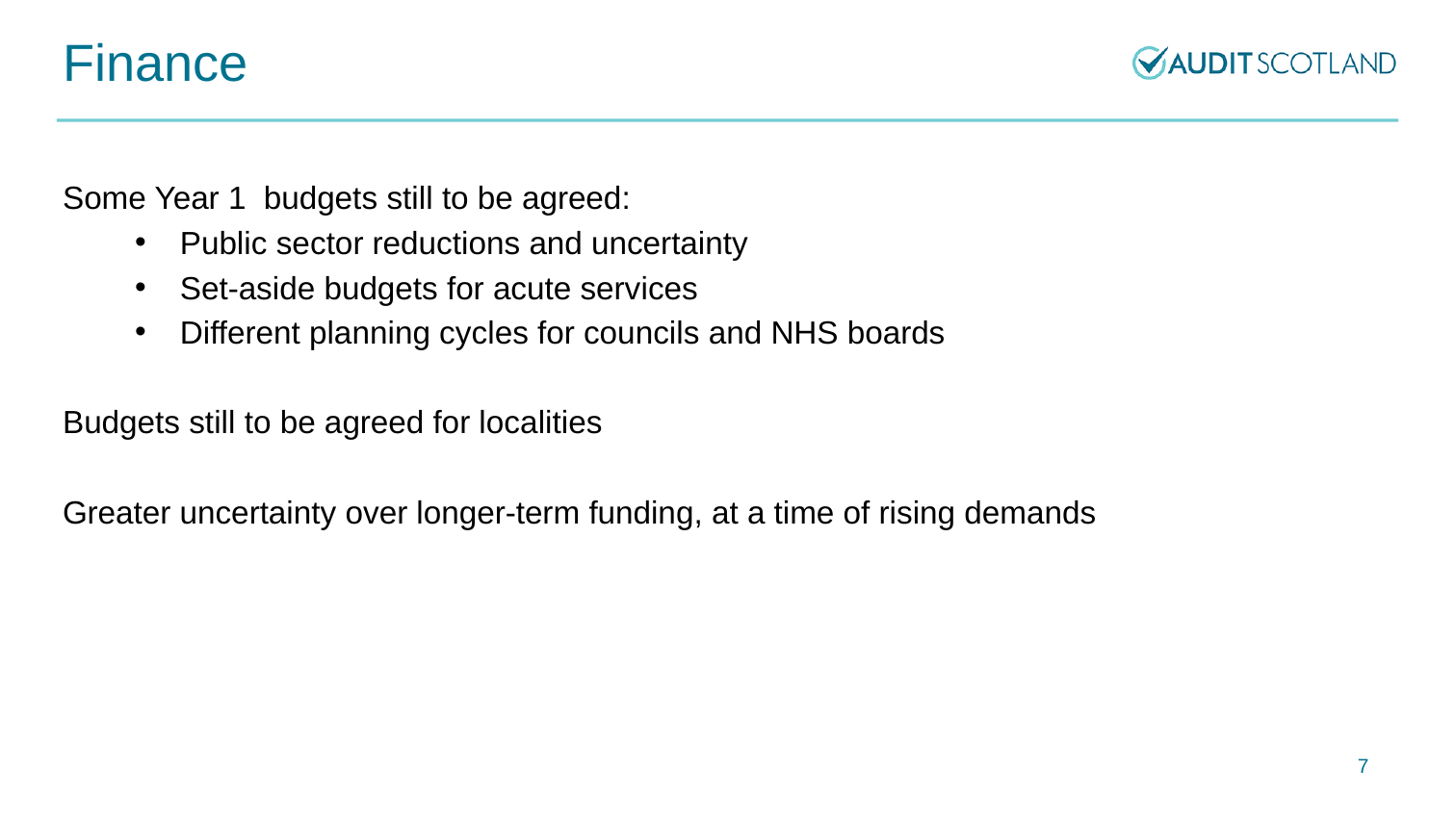

# Finance
Some Year 1  budgets still to be agreed:
Public sector reductions and uncertainty
Set-aside budgets for acute services
Different planning cycles for councils and NHS boards

Budgets still to be agreed for localities

Greater uncertainty over longer-term funding, at a time of rising demands
7